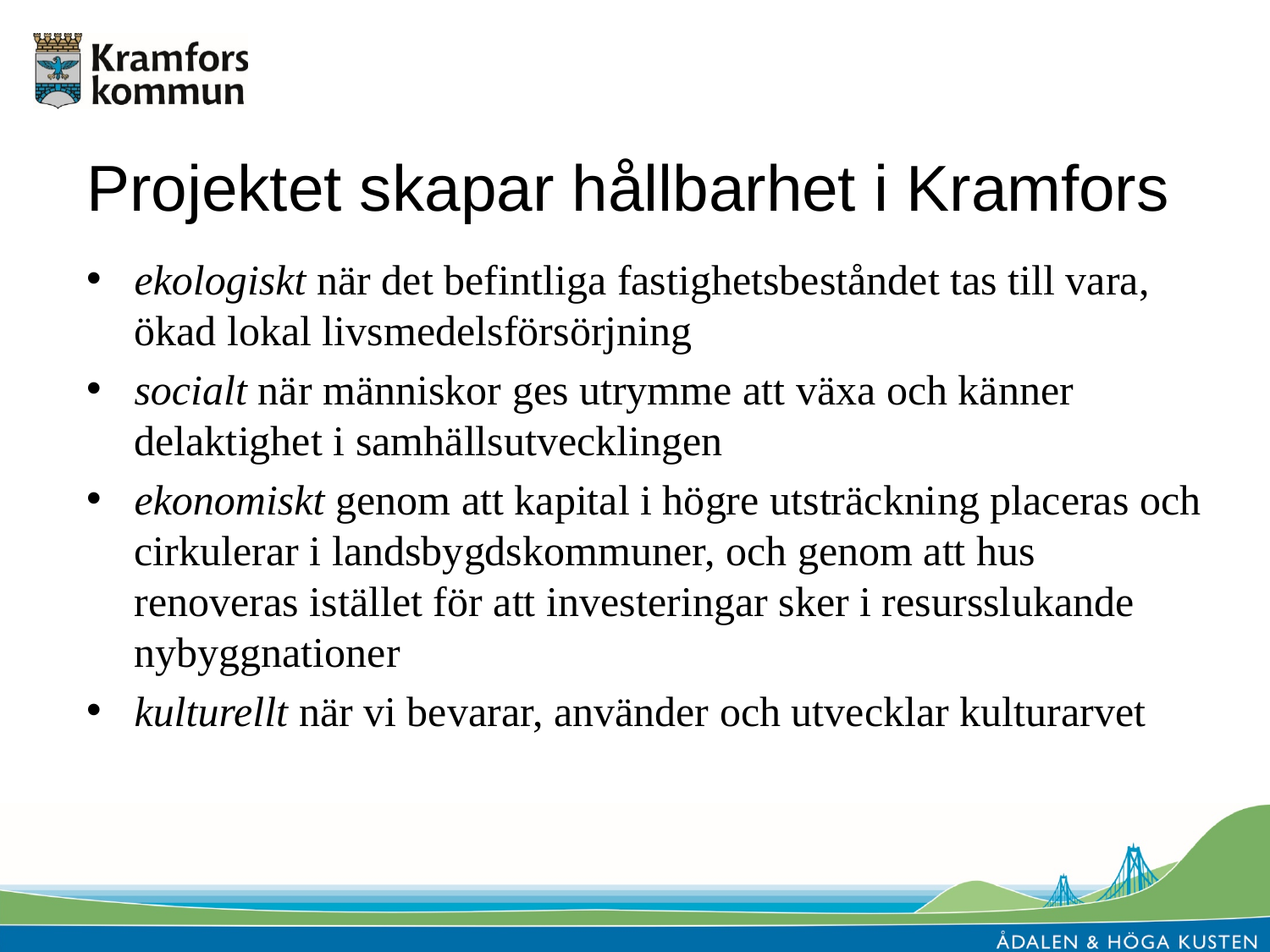

# Projektet skapar hållbarhet i Kramfors
ekologiskt när det befintliga fastighetsbeståndet tas till vara, ökad lokal livsmedelsförsörjning
socialt när människor ges utrymme att växa och känner delaktighet i samhällsutvecklingen
ekonomiskt genom att kapital i högre utsträckning placeras och cirkulerar i landsbygdskommuner, och genom att hus renoveras istället för att investeringar sker i resursslukande nybyggnationer
kulturellt när vi bevarar, använder och utvecklar kulturarvet